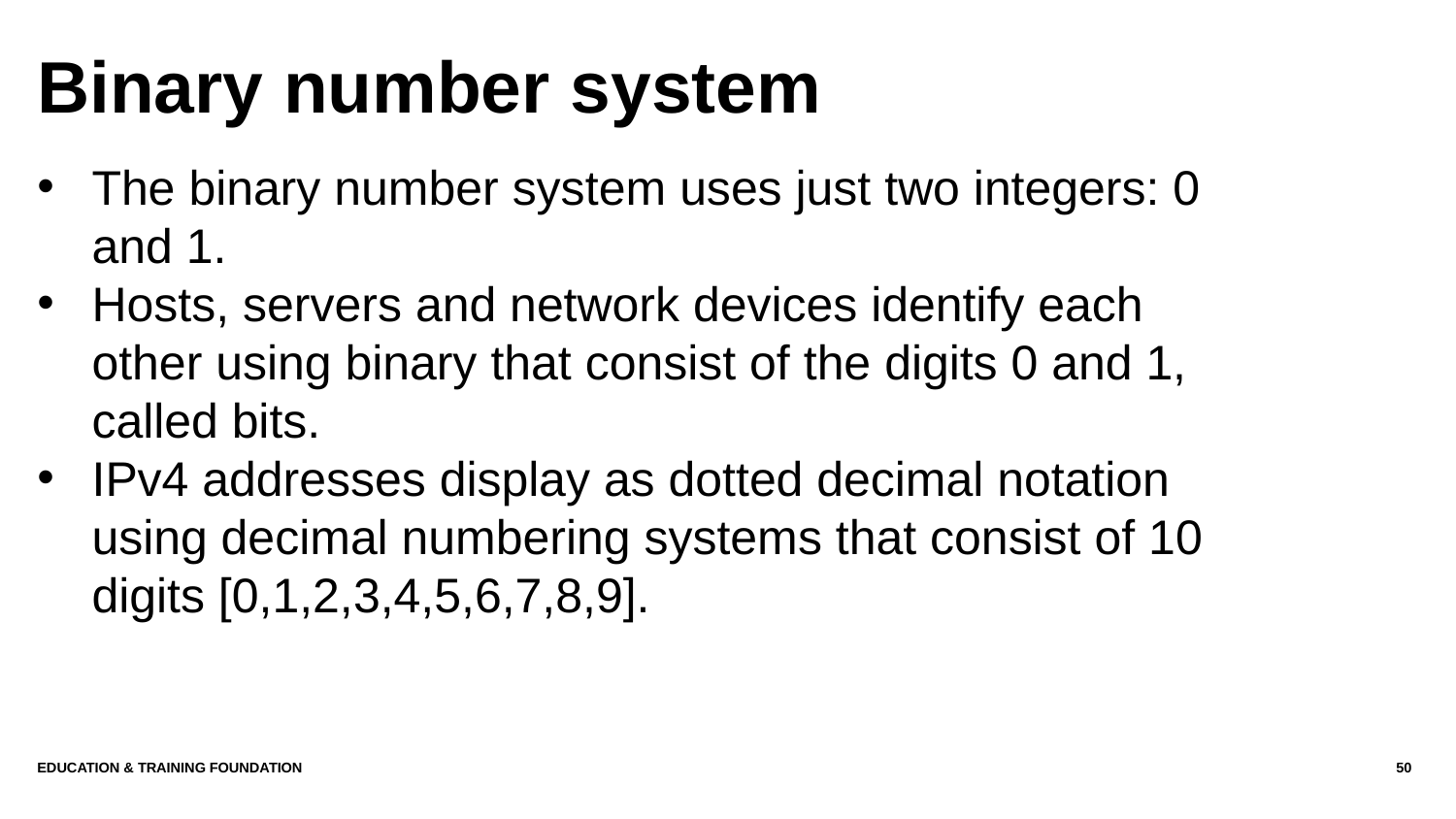

# Binary number system
The binary number system uses just two integers: 0 and 1.
Hosts, servers and network devices identify each other using binary that consist of the digits 0 and 1, called bits.
IPv4 addresses display as dotted decimal notation using decimal numbering systems that consist of 10 digits [0,1,2,3,4,5,6,7,8,9].

Education & Training Foundation
50